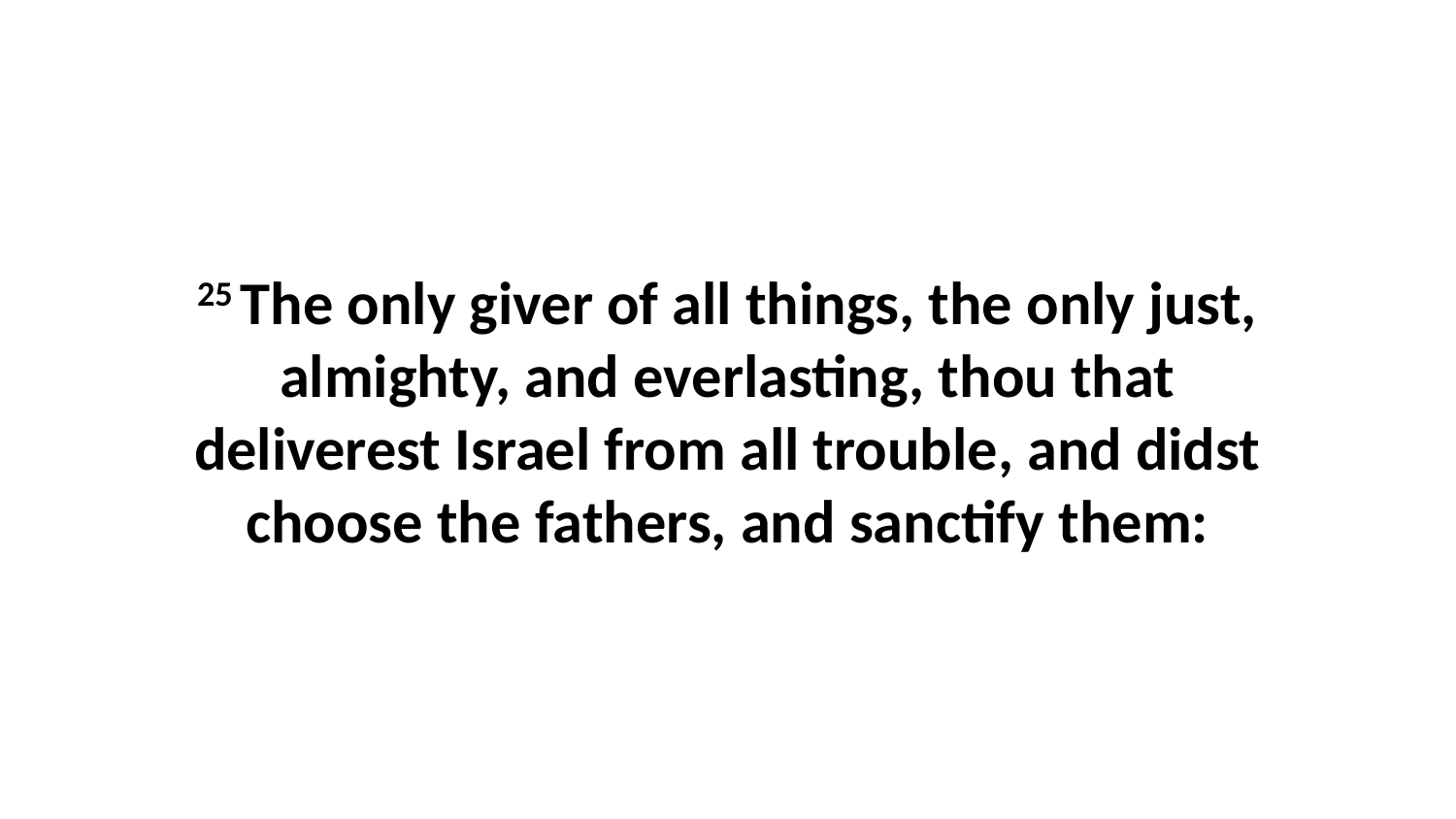

25 The only giver of all things, the only just, almighty, and everlasting, thou that deliverest Israel from all trouble, and didst choose the fathers, and sanctify them: